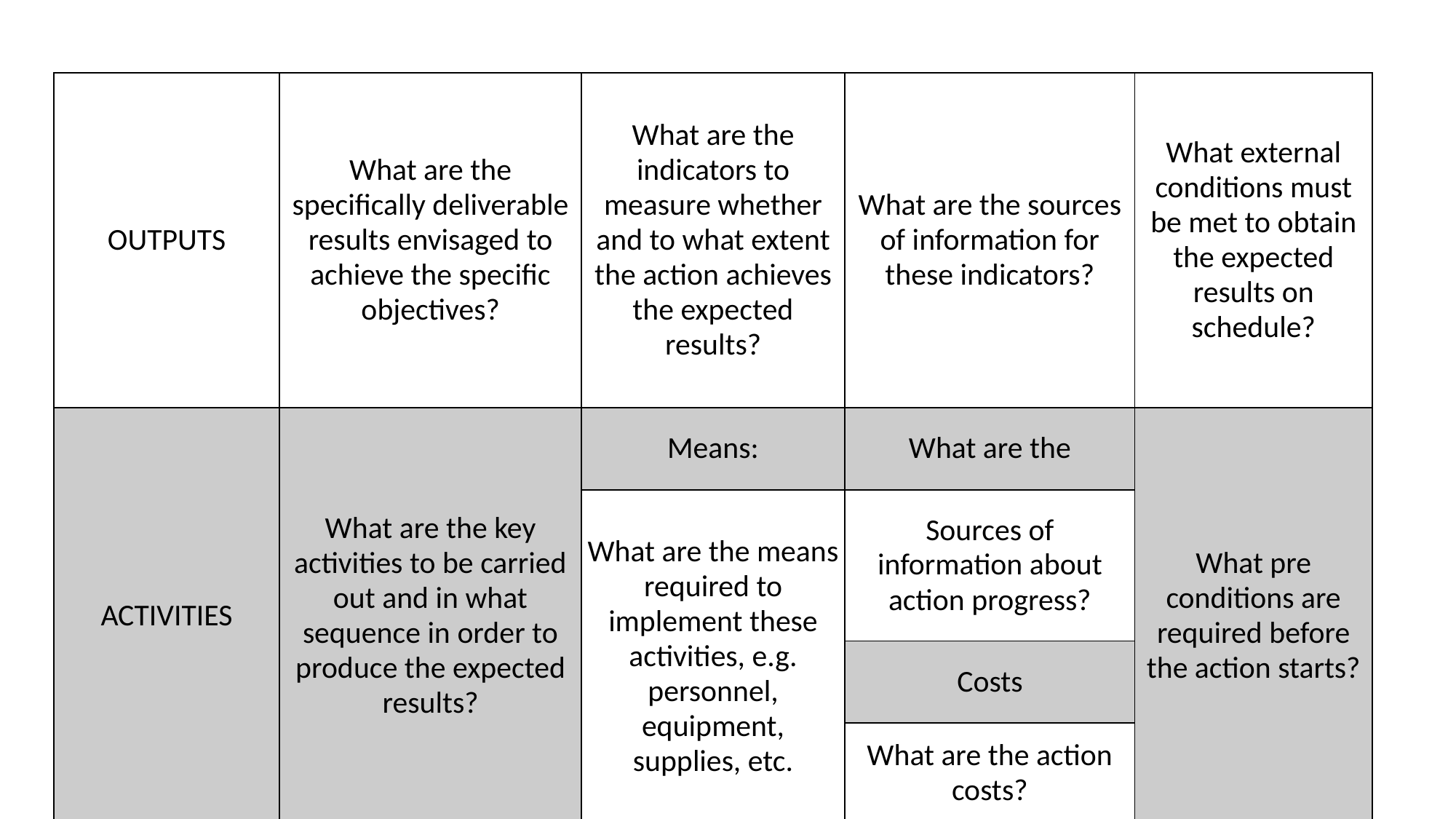

| OUTPUTS | What are the specifically deliverable results envisaged to achieve the specific objectives? | What are the indicators to measure whether and to what extent the action achieves the expected results? | What are the sources of information for these indicators? | What external conditions must be met to obtain the expected results on schedule? |
| --- | --- | --- | --- | --- |
| ACTIVITIES | What are the key activities to be carried out and in what sequence in order to produce the expected results? | Means: | What are the | What pre conditions are required before the action starts? |
|  |  | What are the means required to implement these activities, e.g. personnel, equipment, supplies, etc. | Sources of information about action progress? |  |
|  |  |  | Costs |  |
|  |  |  | What are the action costs? |  |